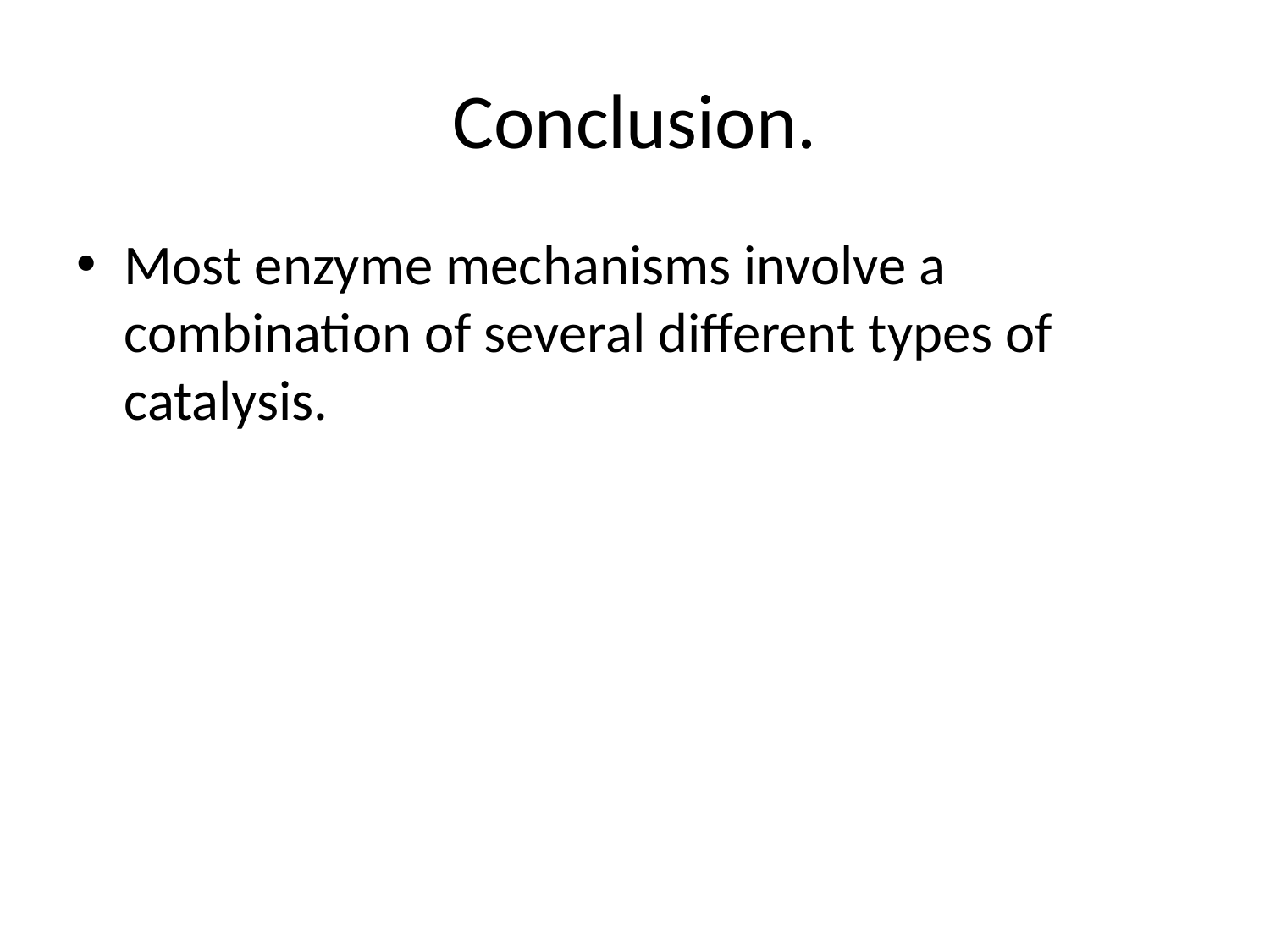

# Conclusion.
Most enzyme mechanisms involve a combination of several different types of catalysis.